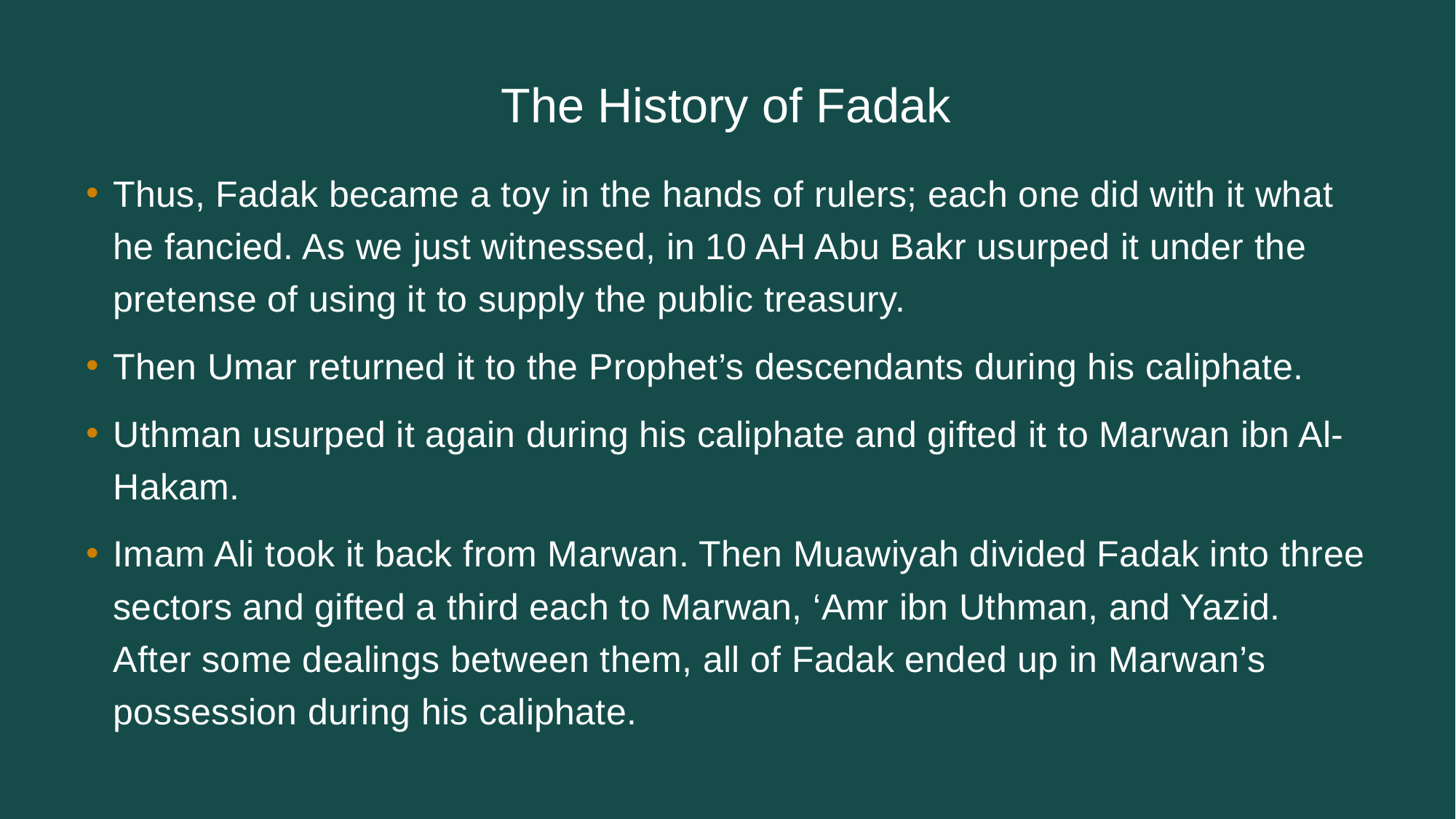

# The History of Fadak
Thus, Fadak became a toy in the hands of rulers; each one did with it what he fancied. As we just witnessed, in 10 AH Abu Bakr usurped it under the pretense of using it to supply the public treasury.
Then Umar returned it to the Prophet’s descendants during his caliphate.
Uthman usurped it again during his caliphate and gifted it to Marwan ibn Al-Hakam.
Imam Ali took it back from Marwan. Then Muawiyah divided Fadak into three sectors and gifted a third each to Marwan, ‘Amr ibn Uthman, and Yazid. After some dealings between them, all of Fadak ended up in Marwan’s possession during his caliphate.